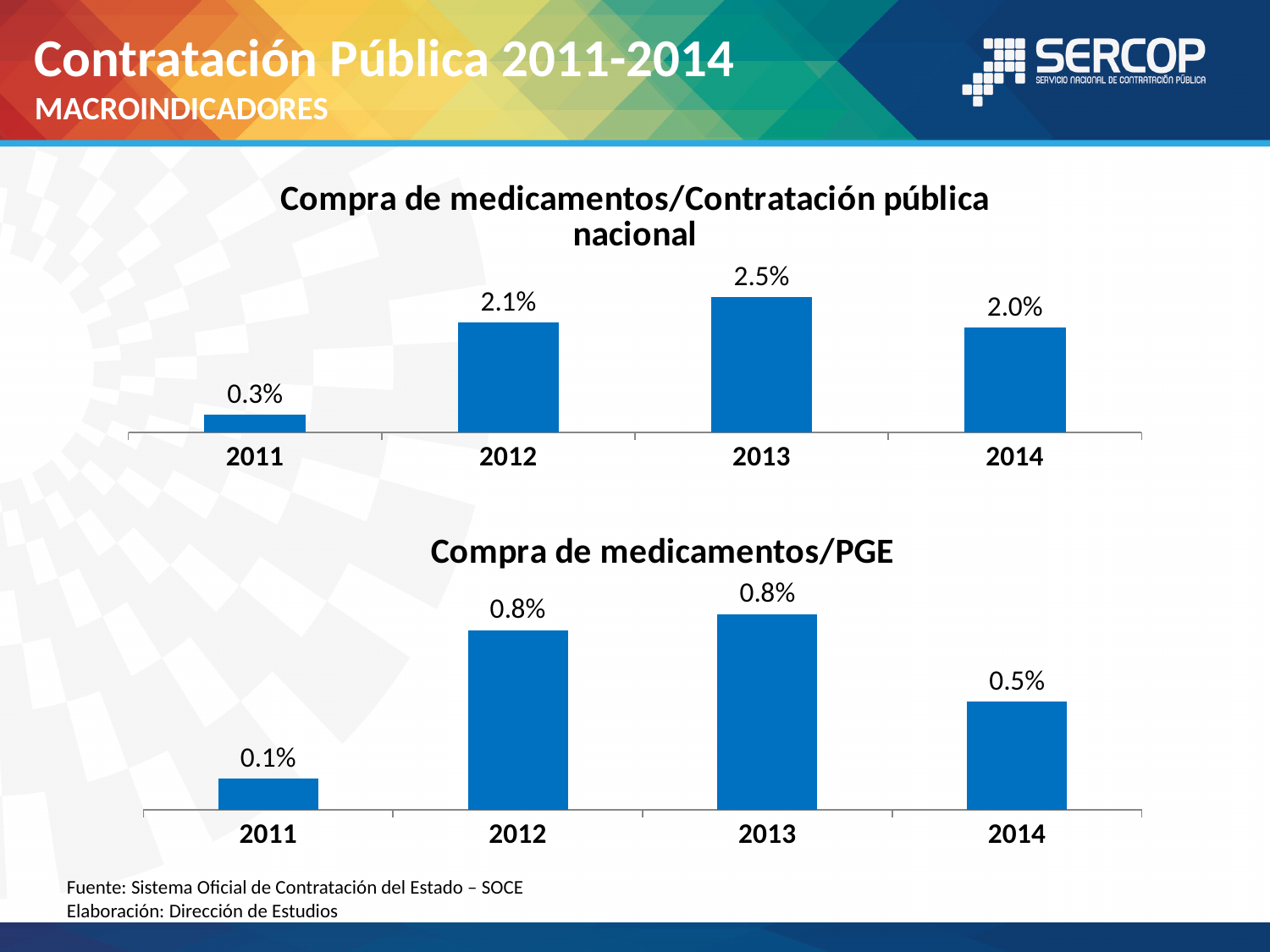

# Contratación Pública 2011-2014 MACROINDICADORES

### Chart: Compra de medicamentos/Contratación pública nacional

| Category |  |
|---|---|
| 2011 | 0.003265533644360148 |
| 2012 | 0.02055977758655979 |
| 2013 | 0.025316733984404923 |
| 2014 | 0.019636897550848364 |

### Chart: Compra de medicamentos/PGE

| Category |  |
|---|---|
| 2011 | 0.0013440322496868471 |
| 2012 | 0.007786013055390891 |
| 2013 | 0.008481275324491775 |
| 2014 | 0.004693065349084731 |
Fuente: Sistema Oficial de Contratación del Estado – SOCE
Elaboración: Dirección de Estudios